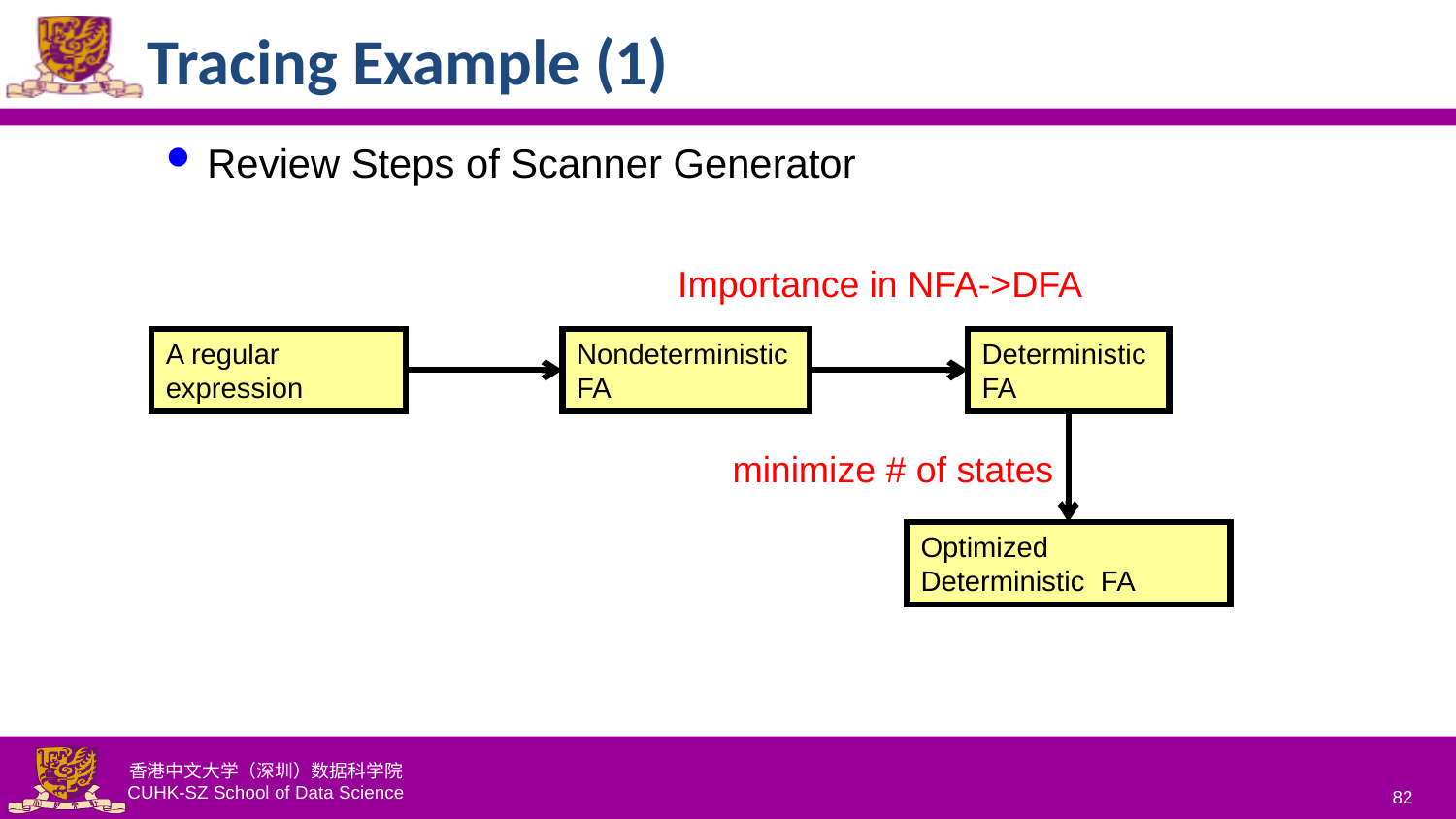

# Tracing Example (1)
Review Steps of Scanner Generator

Importance in NFA->DFA
A regular expression
Nondeterministic FA
Deterministic FA
minimize # of states
Optimized Deterministic  FA
82